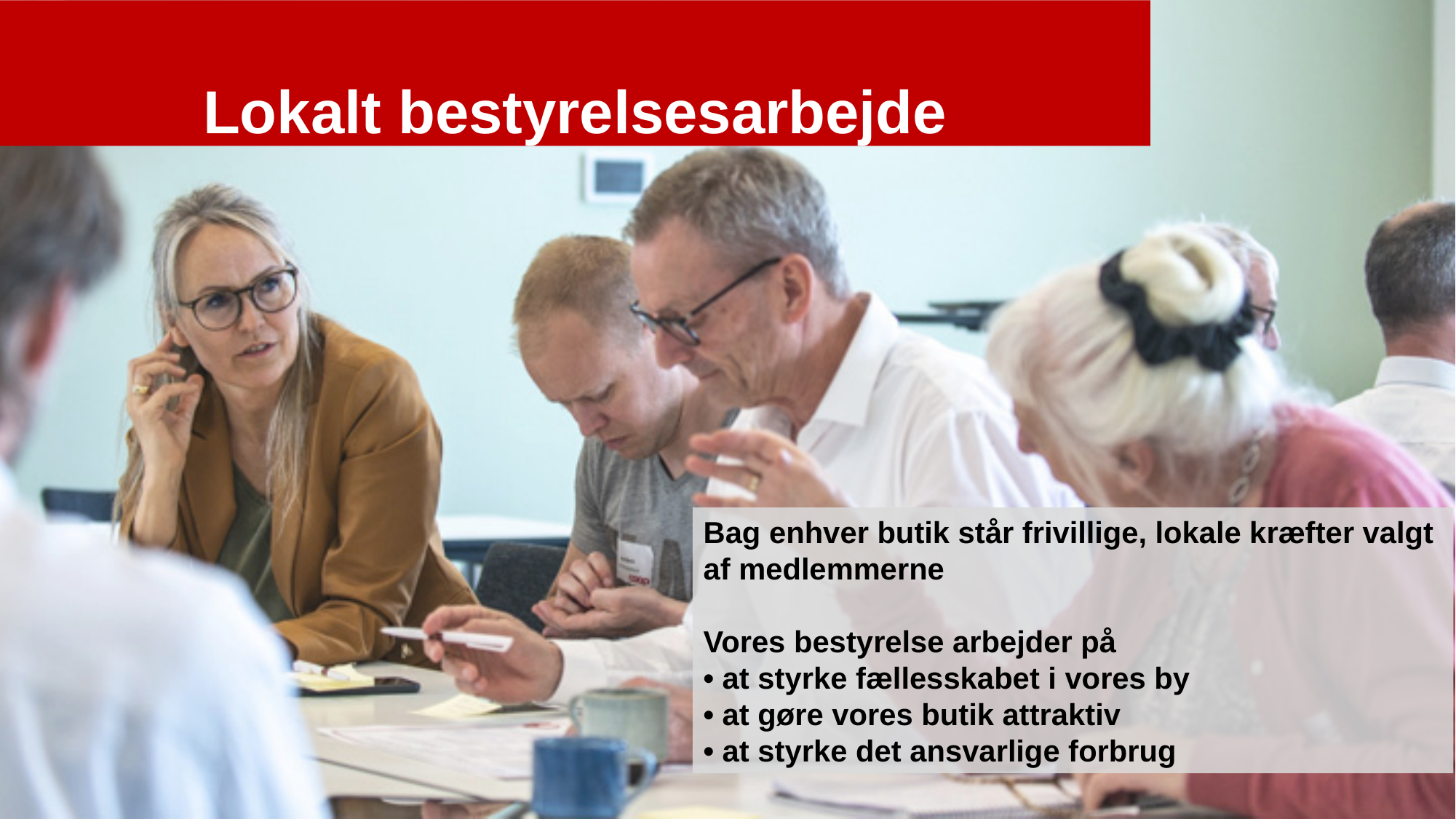

Lokalt bestyrelsesarbejde
Bag enhver butik står frivillige, lokale kræfter valgt af medlemmerne

Vores bestyrelse arbejder på
• at styrke fællesskabet i vores by
• at gøre vores butik attraktiv
• at styrke det ansvarlige forbrug